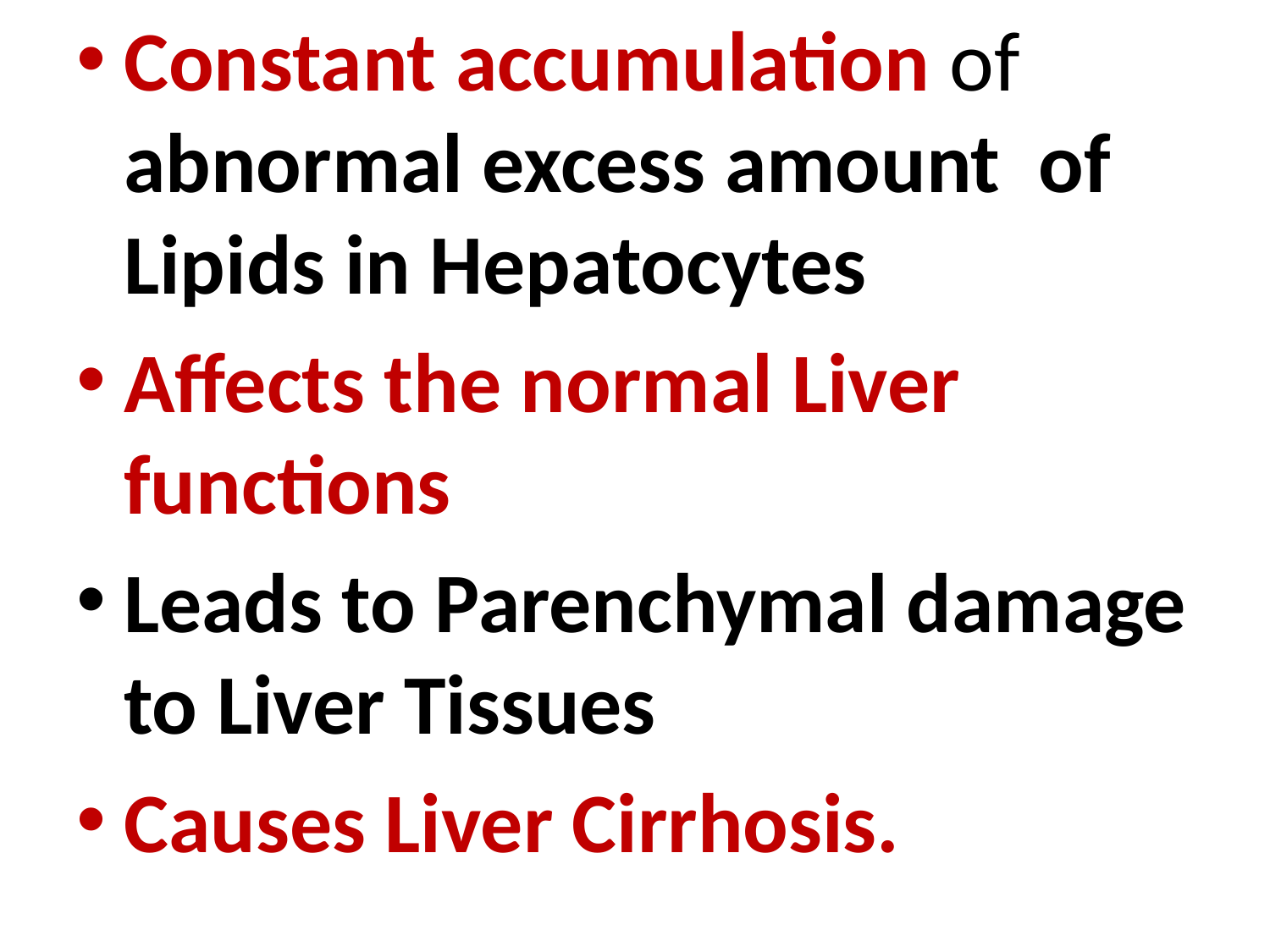

Constant accumulation of abnormal excess amount  of Lipids in Hepatocytes
Affects the normal Liver functions
Leads to Parenchymal damage to Liver Tissues
Causes Liver Cirrhosis.